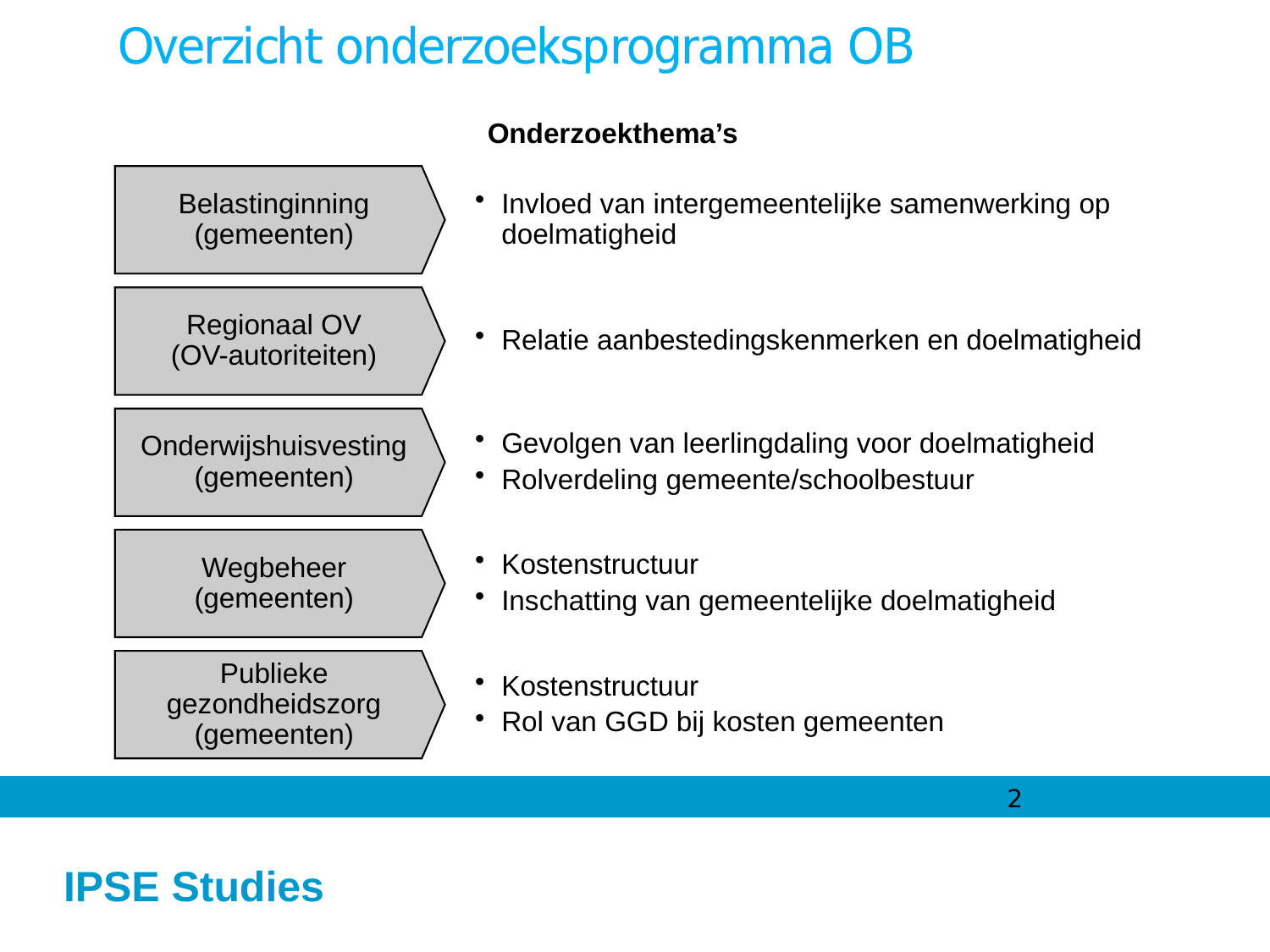

Overzicht onderzoeksprogramma OB
Onderzoekthema’s
Belastinginning
(gemeenten)
Invloed van intergemeentelijke samenwerking op doelmatigheid
Regionaal OV
(OV-autoriteiten)
Relatie aanbestedingskenmerken en doelmatigheid
Onderwijshuisvesting
(gemeenten)
Gevolgen van leerlingdaling voor doelmatigheid
Rolverdeling gemeente/schoolbestuur
Wegbeheer
(gemeenten)
Kostenstructuur
Inschatting van gemeentelijke doelmatigheid
Publieke gezondheidszorg
(gemeenten)
Kostenstructuur
Rol van GGD bij kosten gemeenten
2